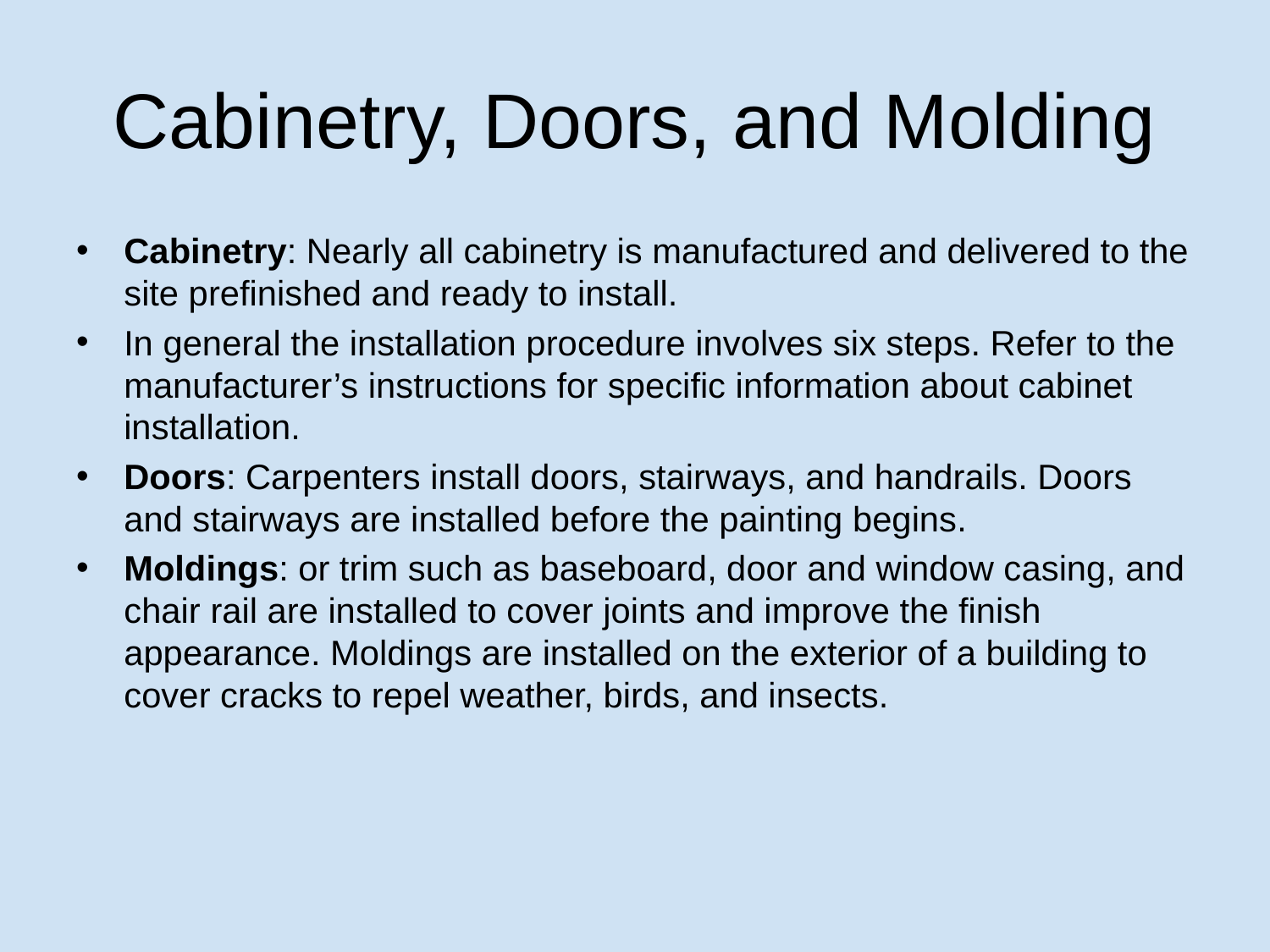

# Cabinetry, Doors, and Molding
Cabinetry: Nearly all cabinetry is manufactured and delivered to the site prefinished and ready to install.
In general the installation procedure involves six steps. Refer to the manufacturer’s instructions for specific information about cabinet installation.
Doors: Carpenters install doors, stairways, and handrails. Doors and stairways are installed before the painting begins.
Moldings: or trim such as baseboard, door and window casing, and chair rail are installed to cover joints and improve the finish appearance. Moldings are installed on the exterior of a building to cover cracks to repel weather, birds, and insects.